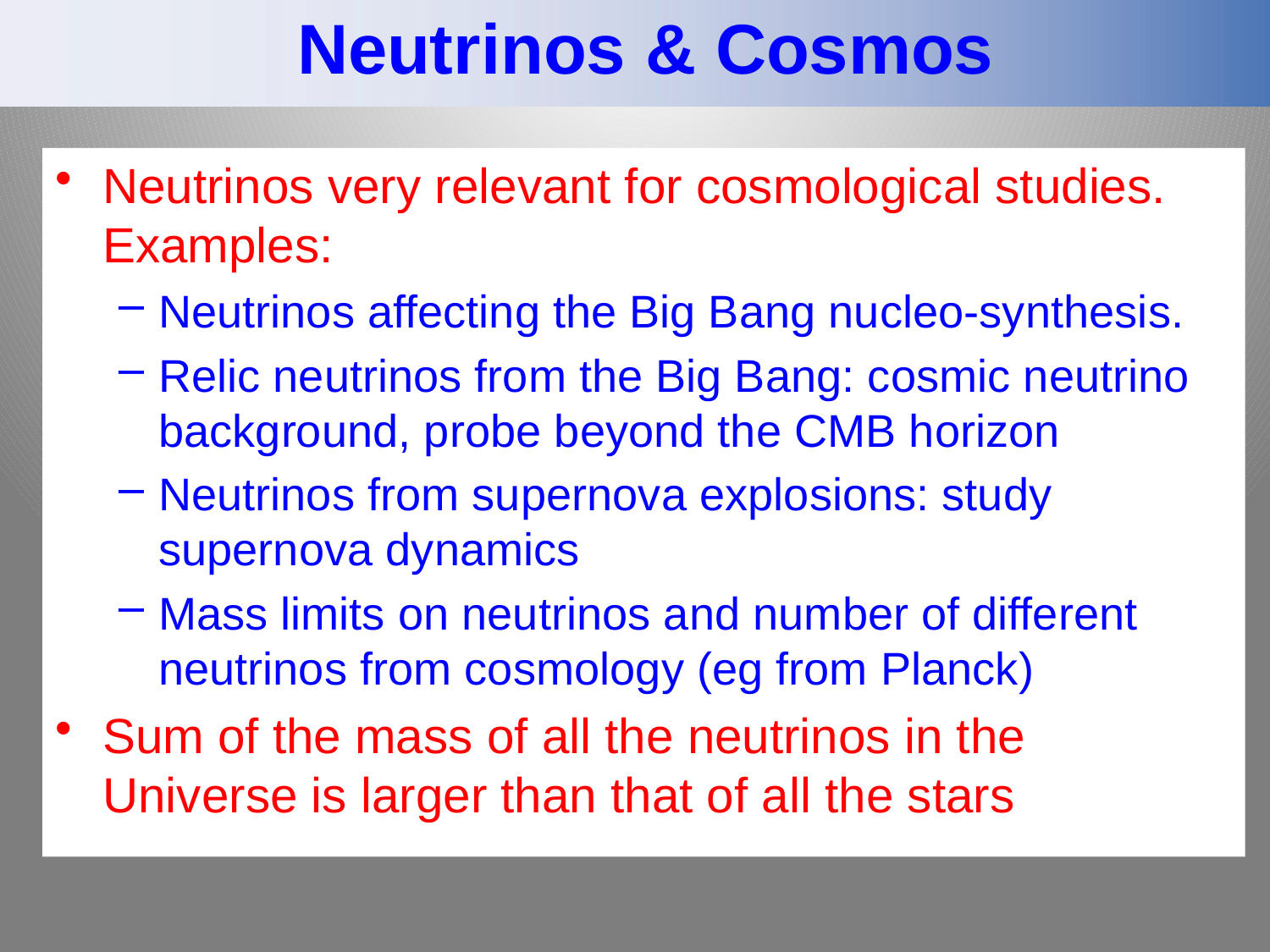

# Neutrinos & Cosmos
Neutrinos very relevant for cosmological studies. Examples:
Neutrinos affecting the Big Bang nucleo-synthesis.
Relic neutrinos from the Big Bang: cosmic neutrino background, probe beyond the CMB horizon
Neutrinos from supernova explosions: study supernova dynamics
Mass limits on neutrinos and number of different neutrinos from cosmology (eg from Planck)
Sum of the mass of all the neutrinos in the Universe is larger than that of all the stars